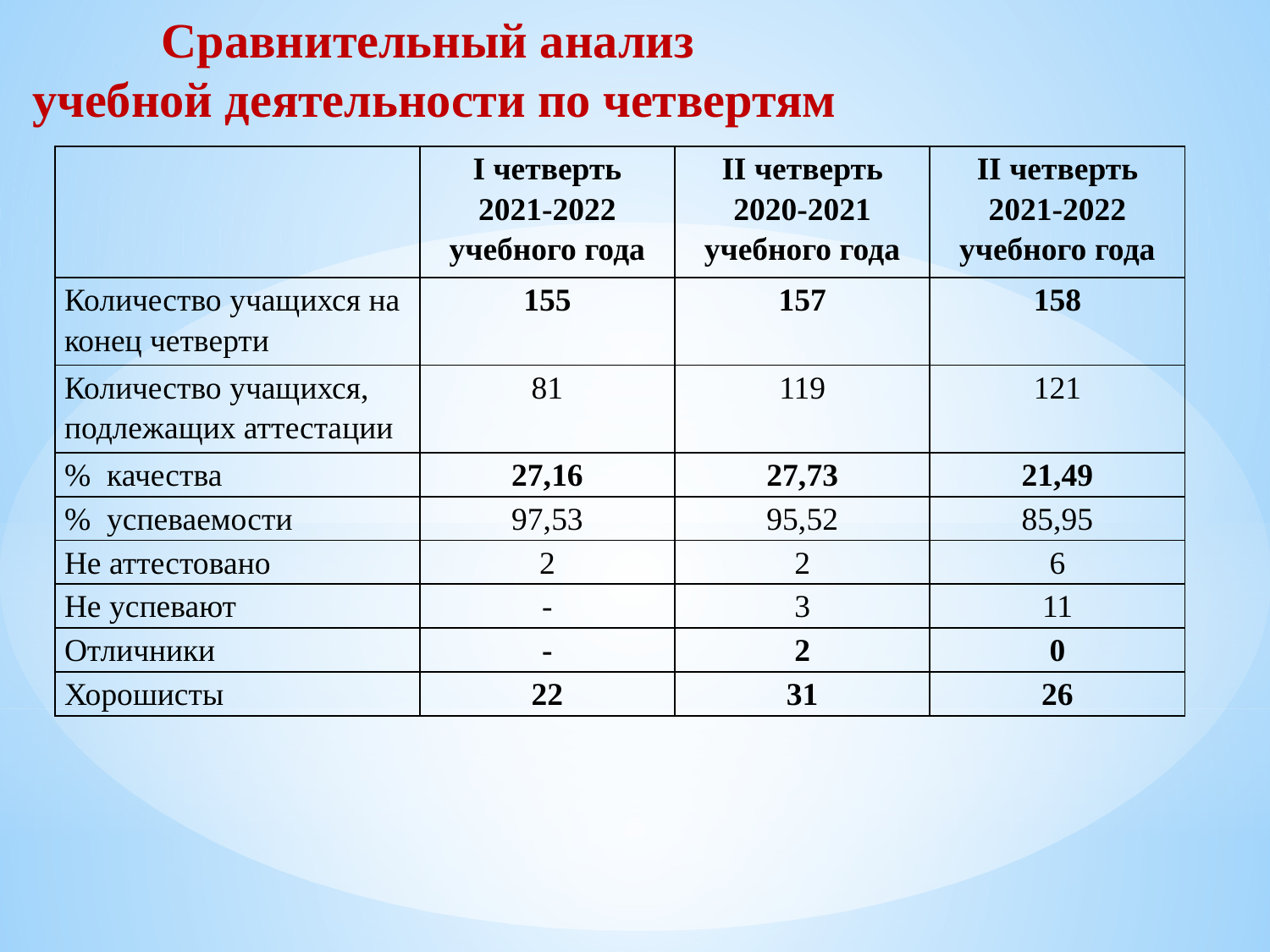

Сравнительный анализ
учебной деятельности по четвертям

|  | I четверть 2021-2022 учебного года | II четверть 2020-2021 учебного года | II четверть 2021-2022 учебного года |
| --- | --- | --- | --- |
| Количество учащихся на конец четверти | 155 | 157 | 158 |
| Количество учащихся, подлежащих аттестации | 81 | 119 | 121 |
| % качества | 27,16 | 27,73 | 21,49 |
| % успеваемости | 97,53 | 95,52 | 85,95 |
| Не аттестовано | 2 | 2 | 6 |
| Не успевают | - | 3 | 11 |
| Отличники | - | 2 | 0 |
| Хорошисты | 22 | 31 | 26 |